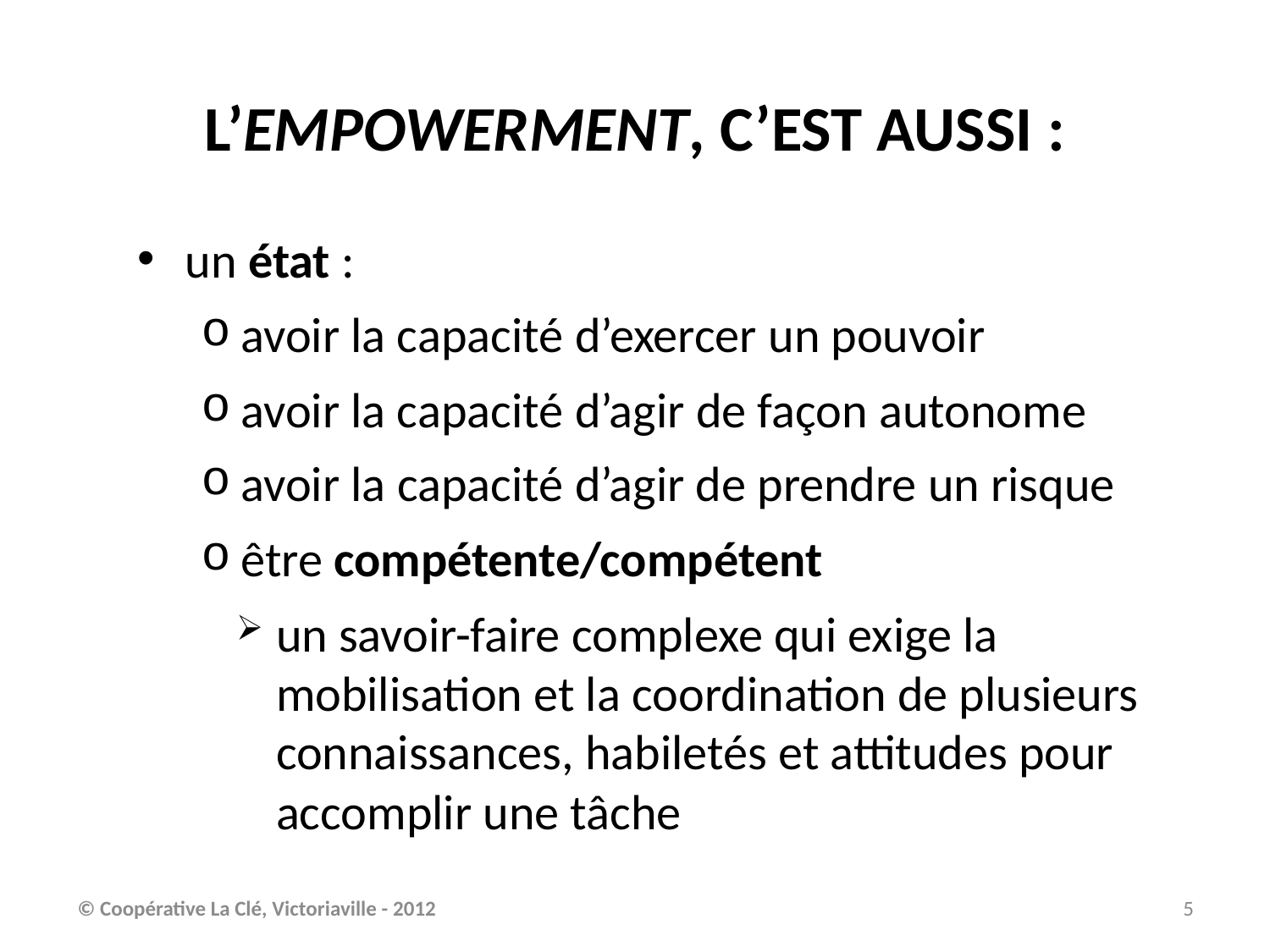

# L’EMPOWERMENT, C’EST AUSSI :
un état :
avoir la capacité d’exercer un pouvoir
avoir la capacité d’agir de façon autonome
avoir la capacité d’agir de prendre un risque
être compétente/compétent
un savoir-faire complexe qui exige la mobilisation et la coordination de plusieurs connaissances, habiletés et attitudes pour accomplir une tâche
© Coopérative La Clé, Victoriaville - 2012
5